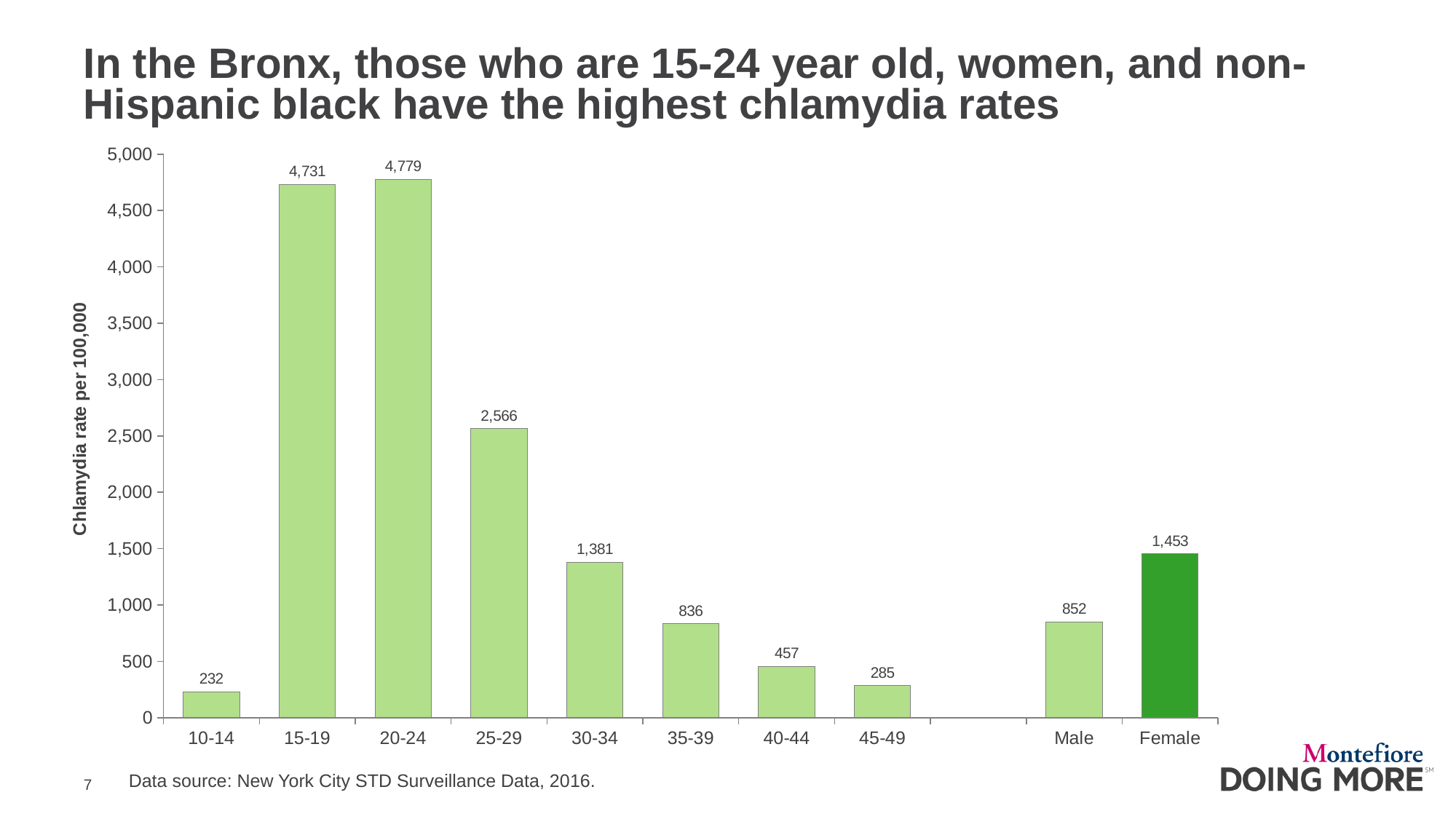

# In the Bronx, those who are 15-24 year old, women, and non-Hispanic black have the highest chlamydia rates

### Chart

| Category | Chlamydia rate |
|---|---|
| 10-14 | 231.5 |
| 15-19 | 4731.0 |
| 20-24 | 4778.8 |
| 25-29 | 2566.0 |
| 30-34 | 1380.9 |
| 35-39 | 836.2 |
| 40-44 | 457.2 |
| 45-49 | 284.7 |
|  | None |
| Male | 851.9 |
| Female | 1453.3 |
Data source: New York City STD Surveillance Data, 2016.